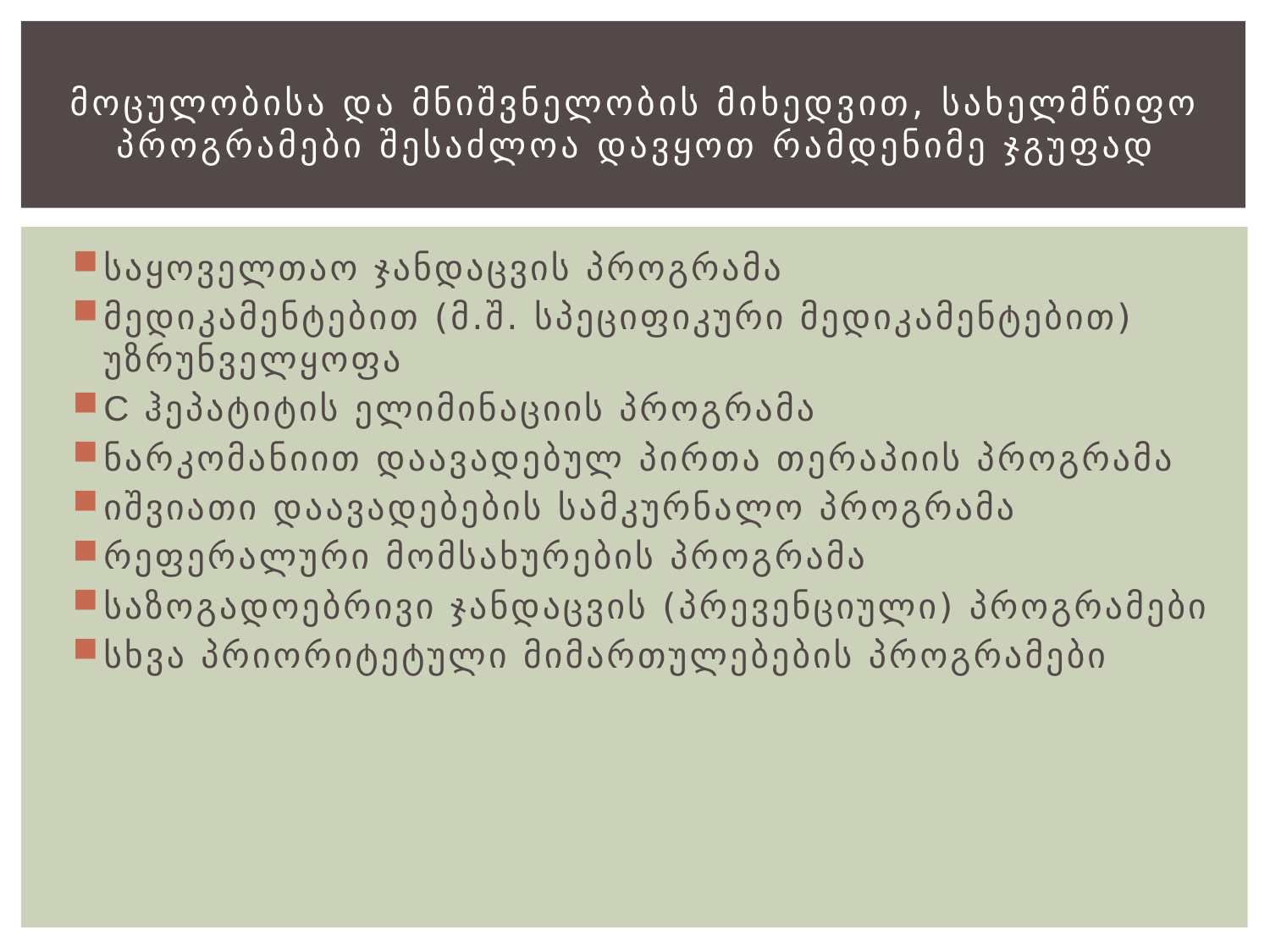

# მოცულობისა და მნიშვნელობის მიხედვით, სახელმწიფო პროგრამები შესაძლოა დავყოთ რამდენიმე ჯგუფად
საყოველთაო ჯანდაცვის პროგრამა
მედიკამენტებით (მ.შ. სპეციფიკური მედიკამენტებით) უზრუნველყოფა
C ჰეპატიტის ელიმინაციის პროგრამა
ნარკომანიით დაავადებულ პირთა თერაპიის პროგრამა
იშვიათი დაავადებების სამკურნალო პროგრამა
რეფერალური მომსახურების პროგრამა
საზოგადოებრივი ჯანდაცვის (პრევენციული) პროგრამები
სხვა პრიორიტეტული მიმართულებების პროგრამები